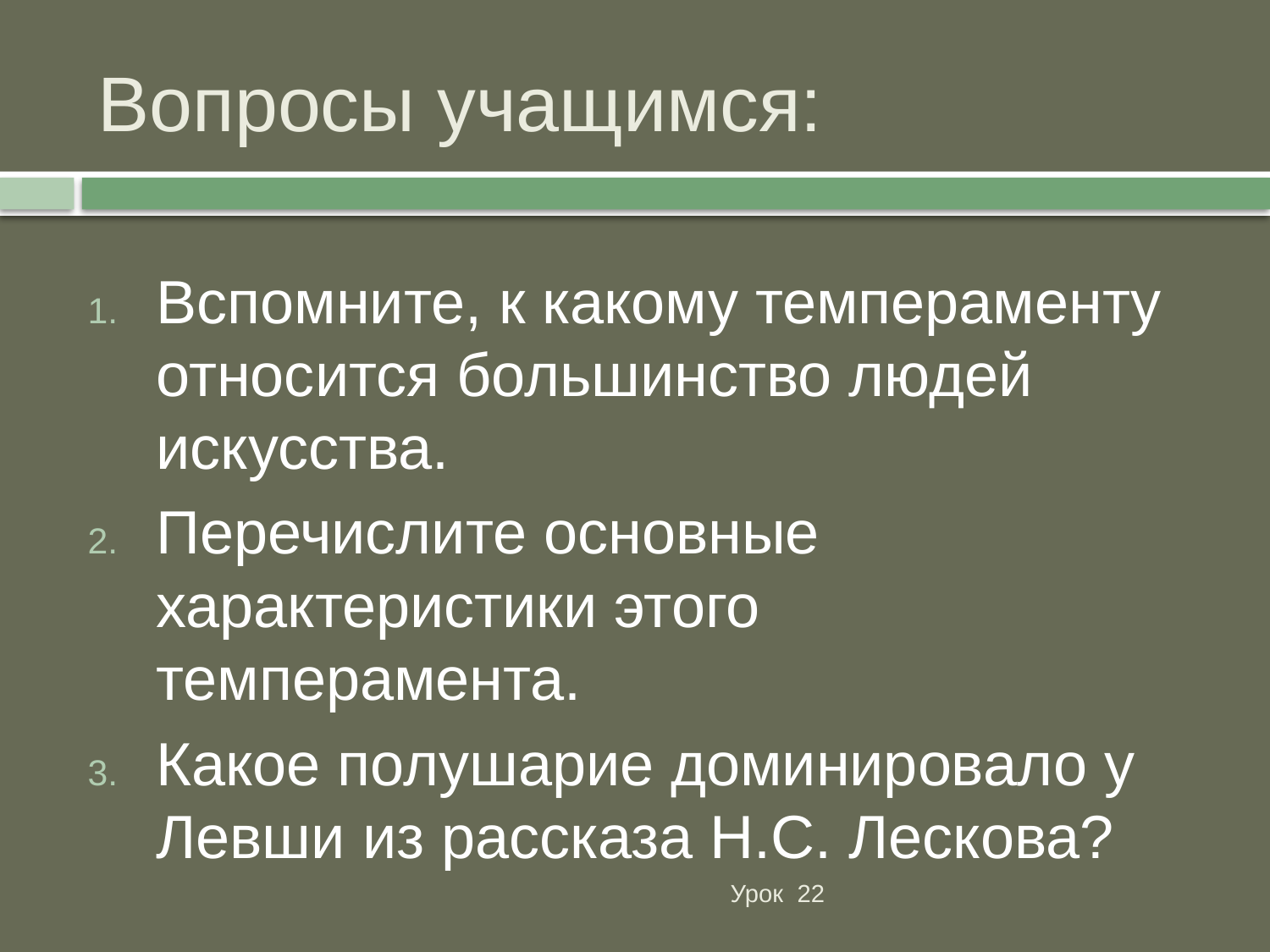

# Вопросы учащимся:
Вспомните, к какому темпераменту относится большинство людей искусства.
Перечислите основные характеристики этого темперамента.
Какое полушарие доминировало у Левши из рассказа Н.С. Лескова?

Урок  22